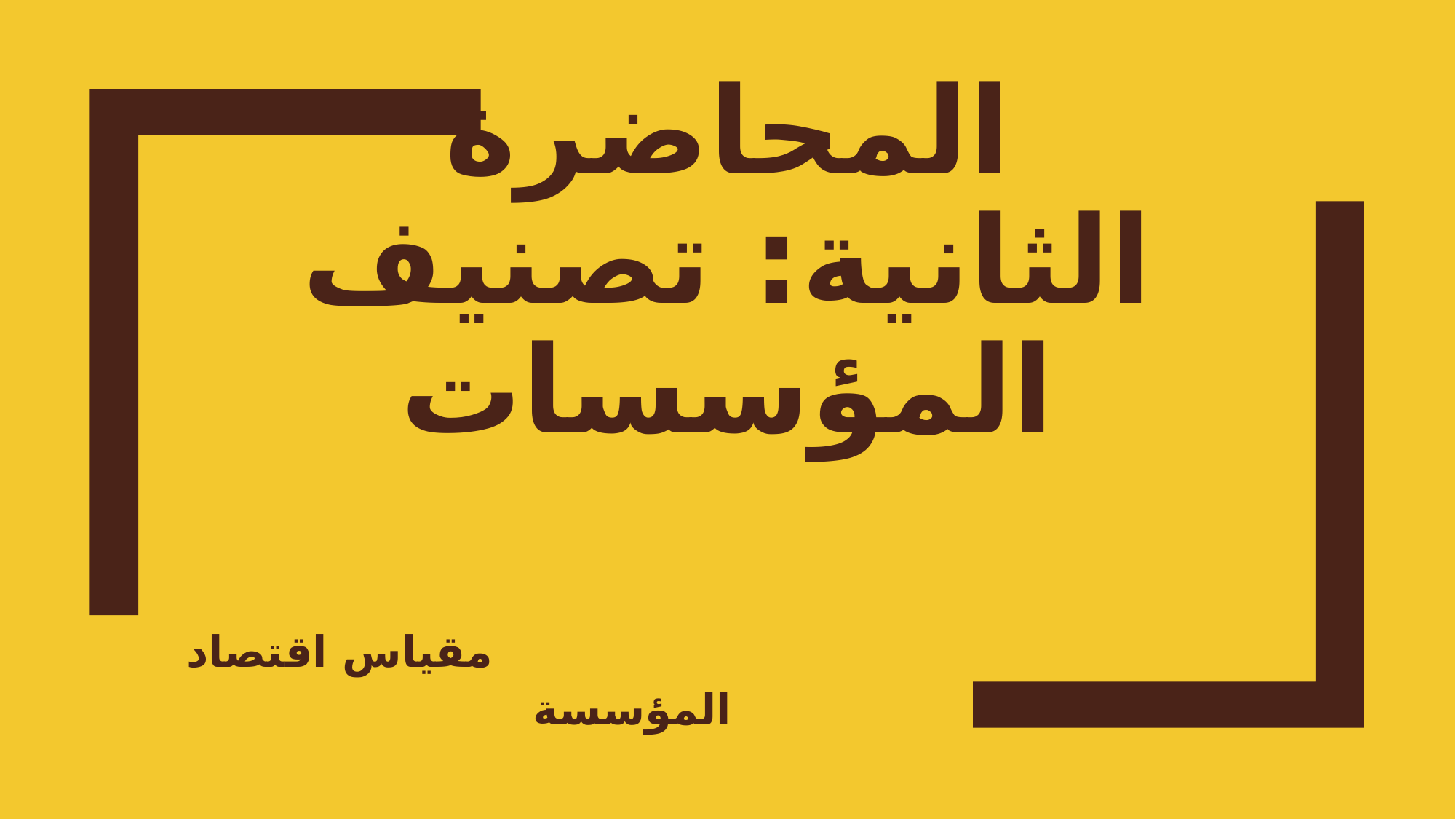

# المحاضرة الثانية: تصنيف المؤسسات
                مقياس اقتصاد المؤسسة